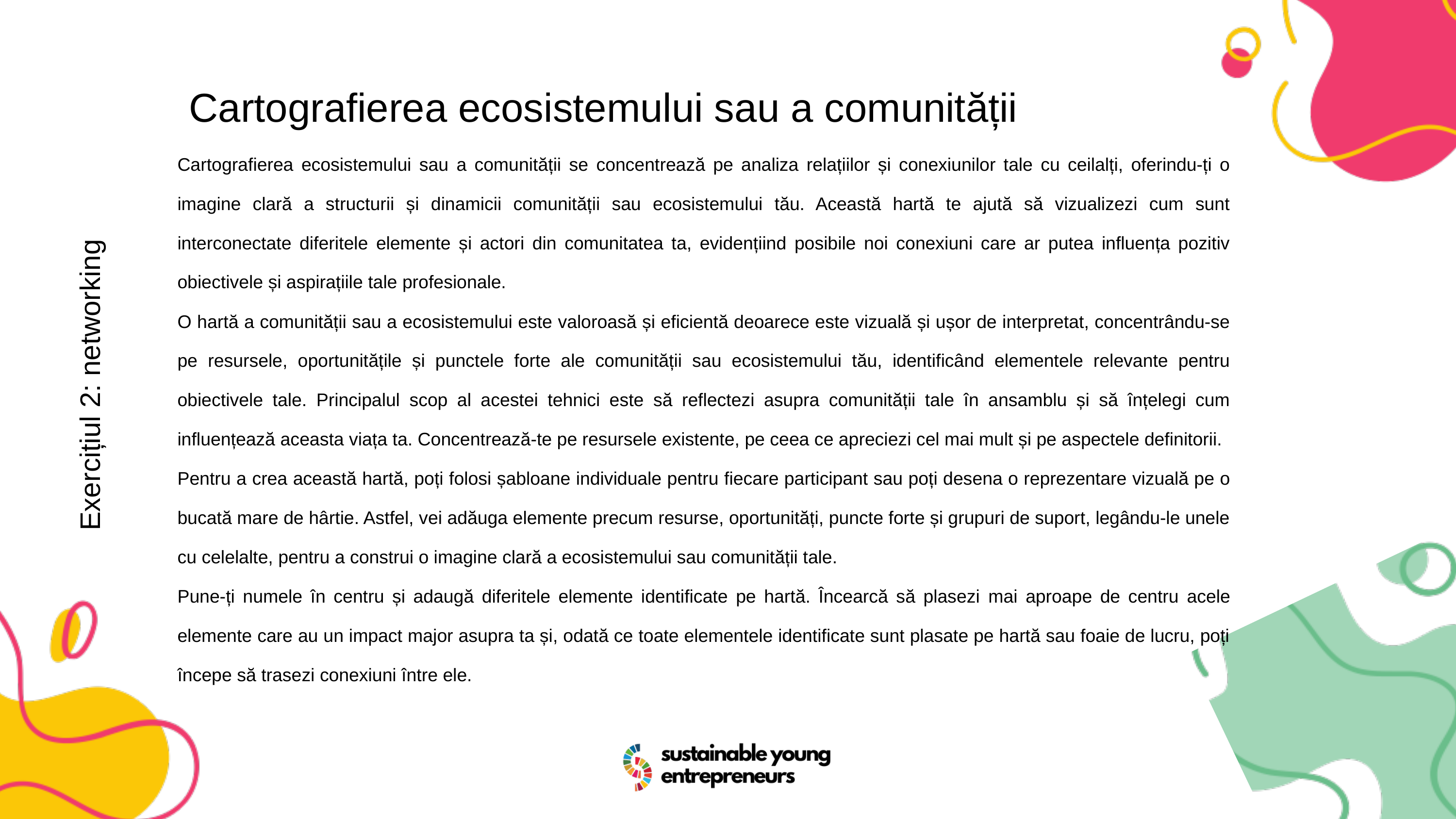

Cartografierea ecosistemului sau a comunității
Cartografierea ecosistemului sau a comunității se concentrează pe analiza relațiilor și conexiunilor tale cu ceilalți, oferindu-ți o imagine clară a structurii și dinamicii comunității sau ecosistemului tău. Această hartă te ajută să vizualizezi cum sunt interconectate diferitele elemente și actori din comunitatea ta, evidențiind posibile noi conexiuni care ar putea influența pozitiv obiectivele și aspirațiile tale profesionale.
O hartă a comunității sau a ecosistemului este valoroasă și eficientă deoarece este vizuală și ușor de interpretat, concentrându-se pe resursele, oportunitățile și punctele forte ale comunității sau ecosistemului tău, identificând elementele relevante pentru obiectivele tale. Principalul scop al acestei tehnici este să reflectezi asupra comunității tale în ansamblu și să înțelegi cum influențează aceasta viața ta. Concentrează-te pe resursele existente, pe ceea ce apreciezi cel mai mult și pe aspectele definitorii.
Pentru a crea această hartă, poți folosi șabloane individuale pentru fiecare participant sau poți desena o reprezentare vizuală pe o bucată mare de hârtie. Astfel, vei adăuga elemente precum resurse, oportunități, puncte forte și grupuri de suport, legându-le unele cu celelalte, pentru a construi o imagine clară a ecosistemului sau comunității tale.
Pune-ți numele în centru și adaugă diferitele elemente identificate pe hartă. Încearcă să plasezi mai aproape de centru acele elemente care au un impact major asupra ta și, odată ce toate elementele identificate sunt plasate pe hartă sau foaie de lucru, poți începe să trasezi conexiuni între ele.
Exercițiul 2: networking